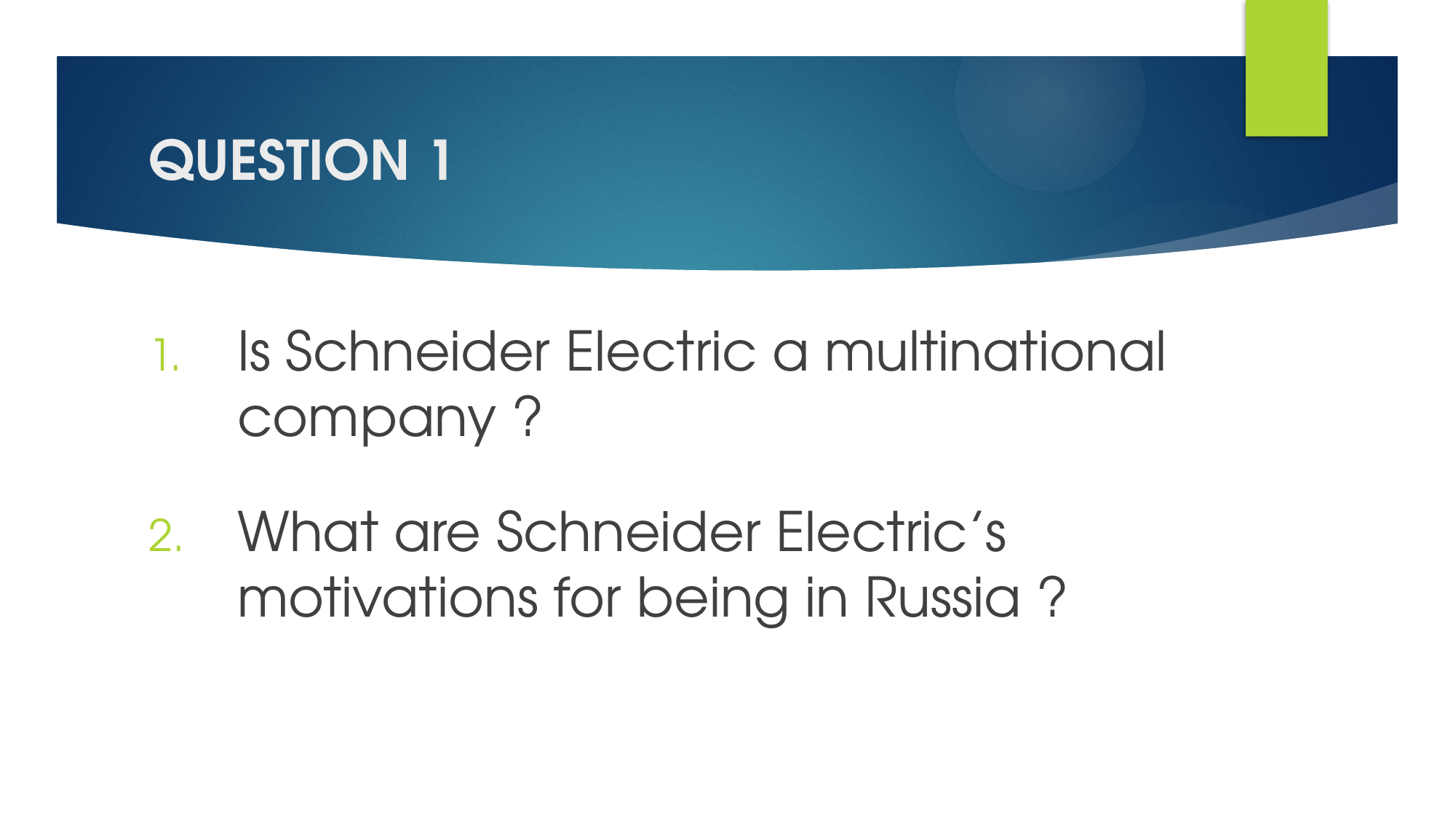

# QUESTION 1
Is Schneider Electric a multinational company ?

What are Schneider Electric’s motivations for being in Russia ?